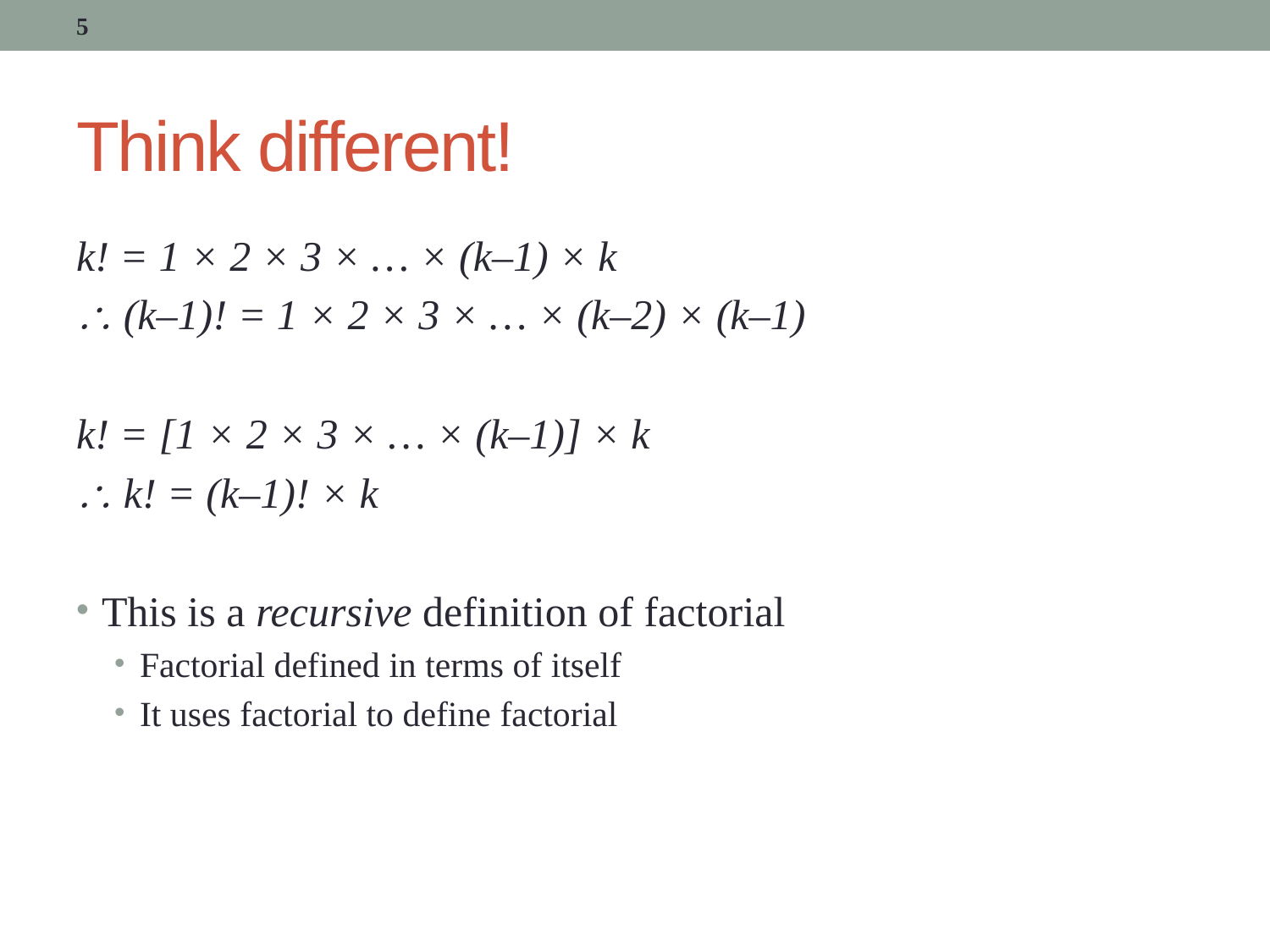

5
# Think different!
k! = 1 × 2 × 3 × … × (k–1) × k
∴ (k–1)! = 1 × 2 × 3 × … × (k–2) × (k–1)

k! = [1 × 2 × 3 × … × (k–1)] × k
∴ k! = (k–1)! × k

This is a recursive definition of factorial
Factorial defined in terms of itself
It uses factorial to define factorial